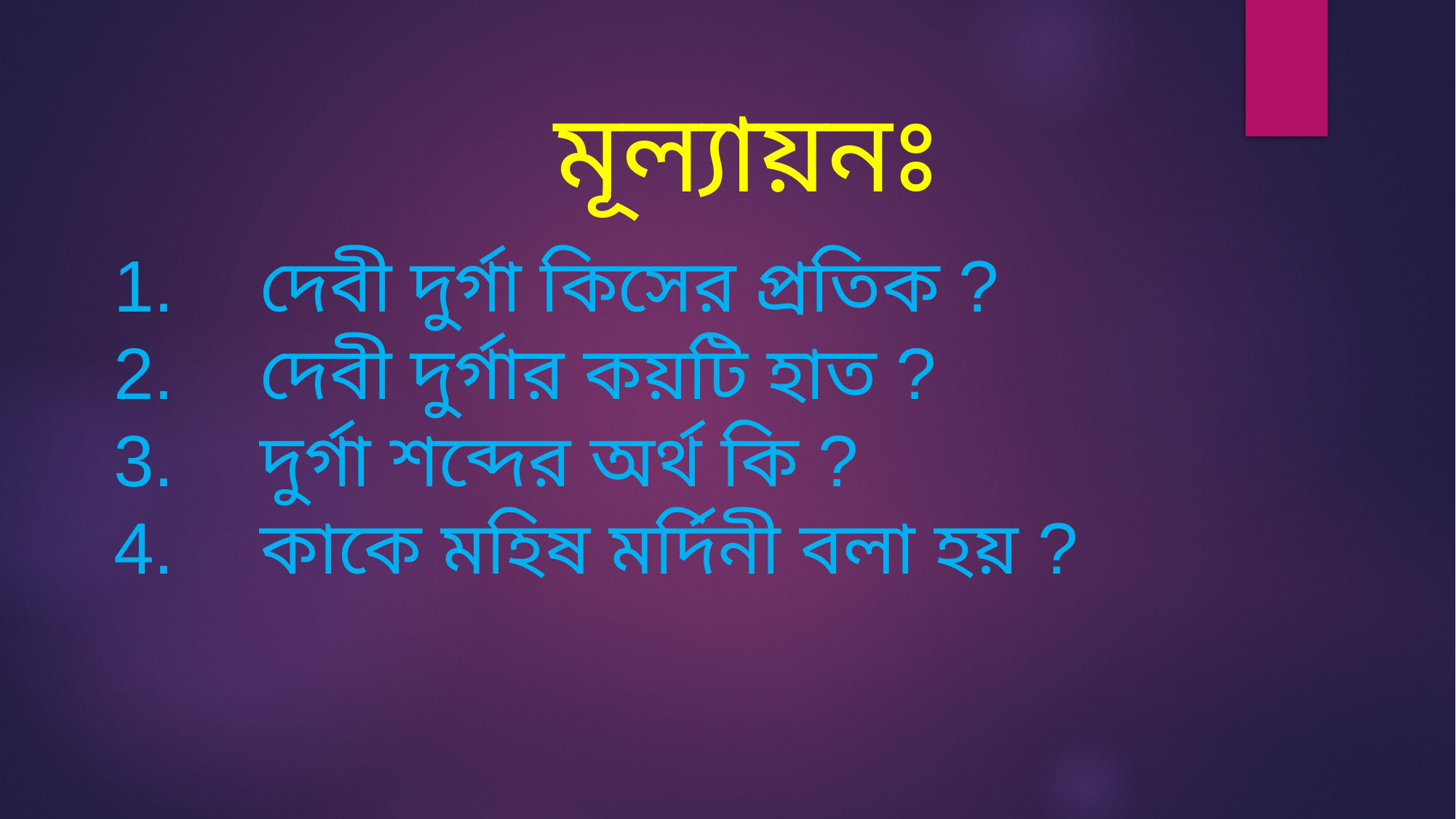

মূল্যায়নঃ

  দেবী দুর্গা কিসের প্রতিক ?
  দেবী দুর্গার কয়টি হাত ?
  দুর্গা শব্দের অর্থ কি ?
  কাকে মহিষ মর্দিনী বলা হয় ?